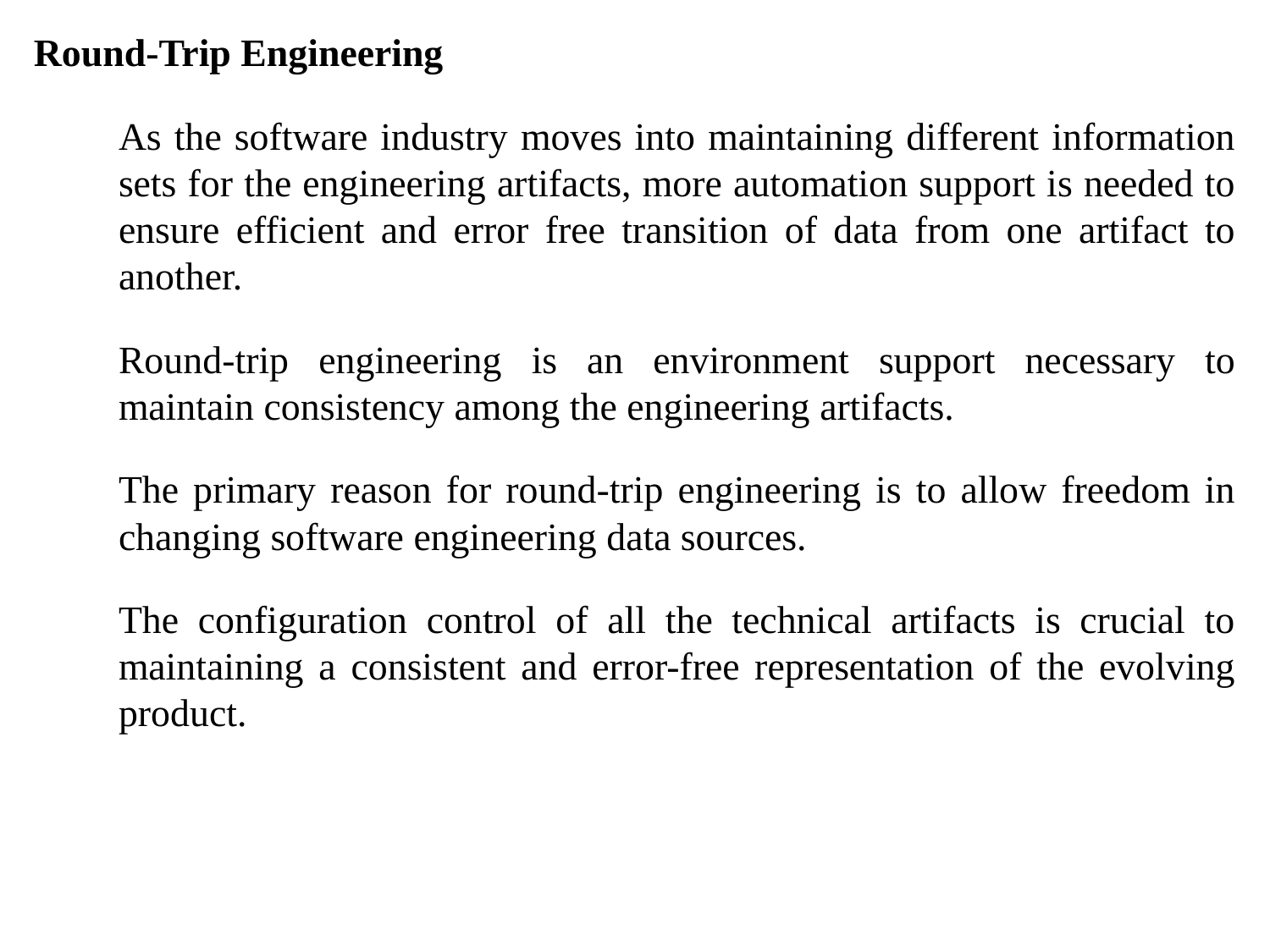

Round-Trip Engineering

	As the software industry moves into maintaining different information sets for the engineering artifacts, more automation support is needed to ensure efficient and error free transition of data from one artifact to another.

	Round-trip engineering is an environment support necessary to maintain consistency among the engineering artifacts.

	The primary reason for round-trip engineering is to allow freedom in changing software engineering data sources.

	The configuration control of all the technical artifacts is crucial to maintaining a consistent and error-free representation of the evolving product.